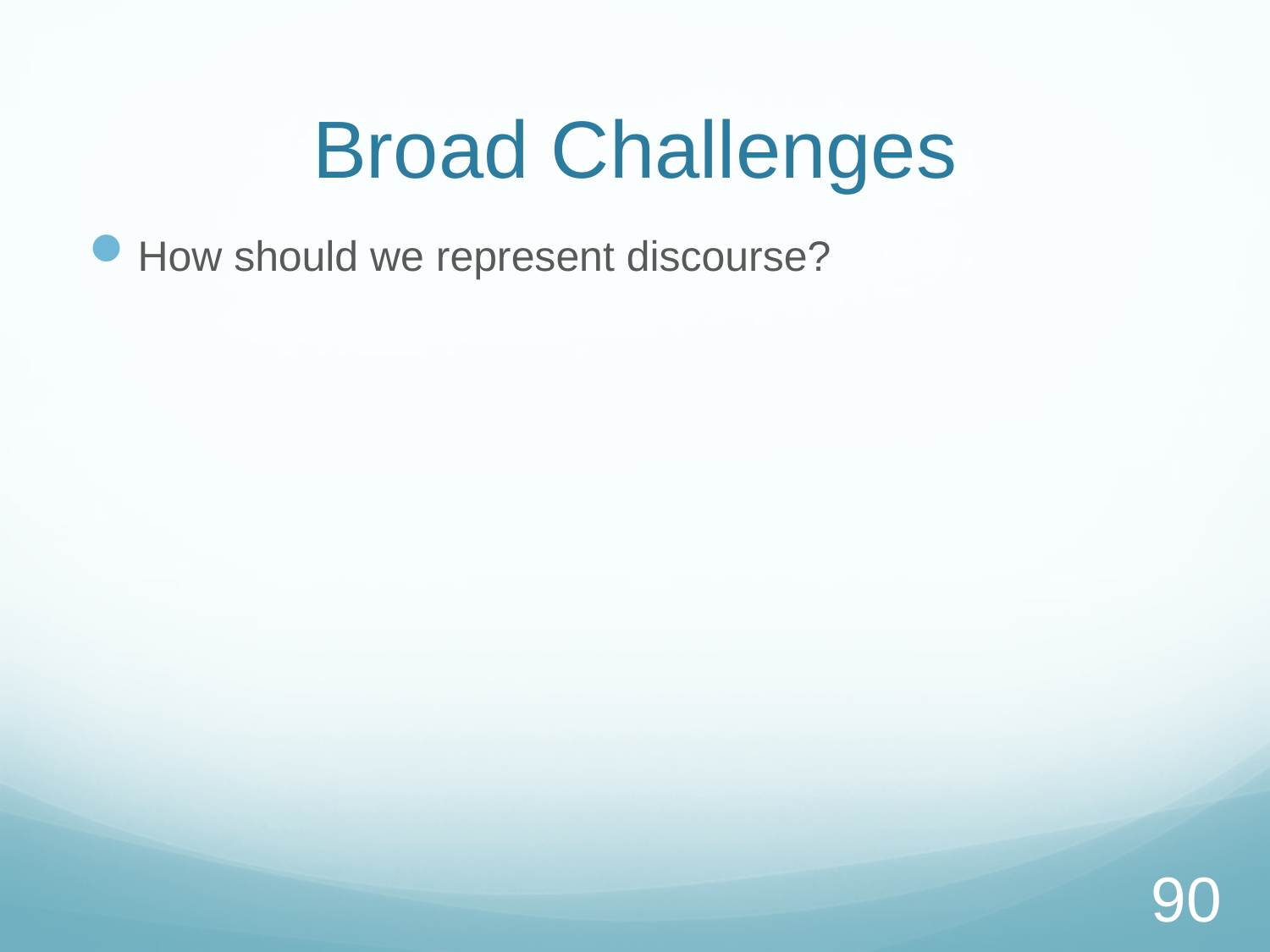

# Broad Challenges
How should we represent discourse?

90